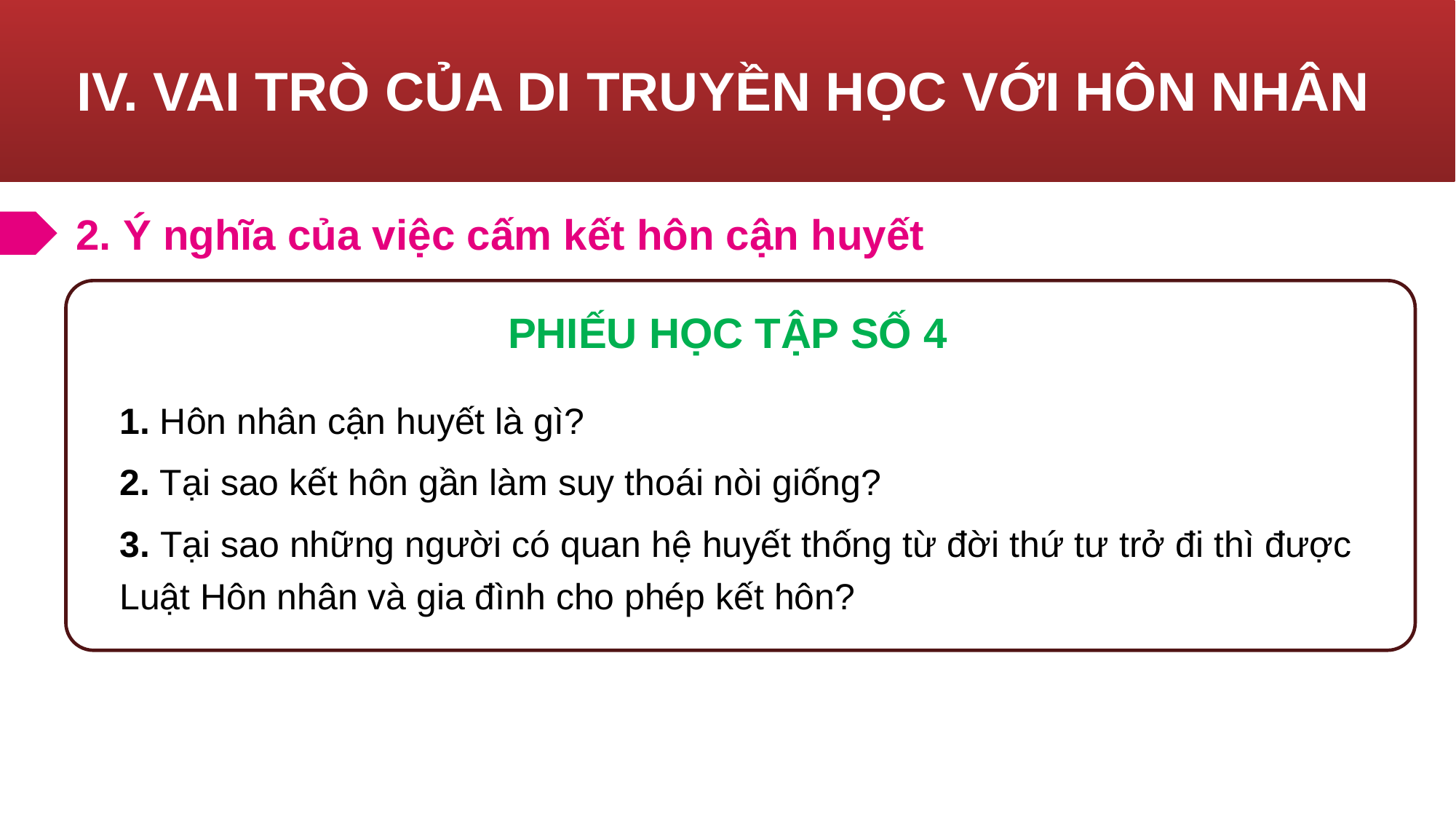

# IV. VAI TRÒ CỦA DI TRUYỀN HỌC VỚI HÔN NHÂN
2. Ý nghĩa của việc cấm kết hôn cận huyết

PHIẾU HỌC TẬP SỐ 4
1. Hôn nhân cận huyết là gì?
2. Tại sao kết hôn gần làm suy thoái nòi giống?
3. Tại sao những người có quan hệ huyết thống từ đời thứ tư trở đi thì được Luật Hôn nhân và gia đình cho phép kết hôn?